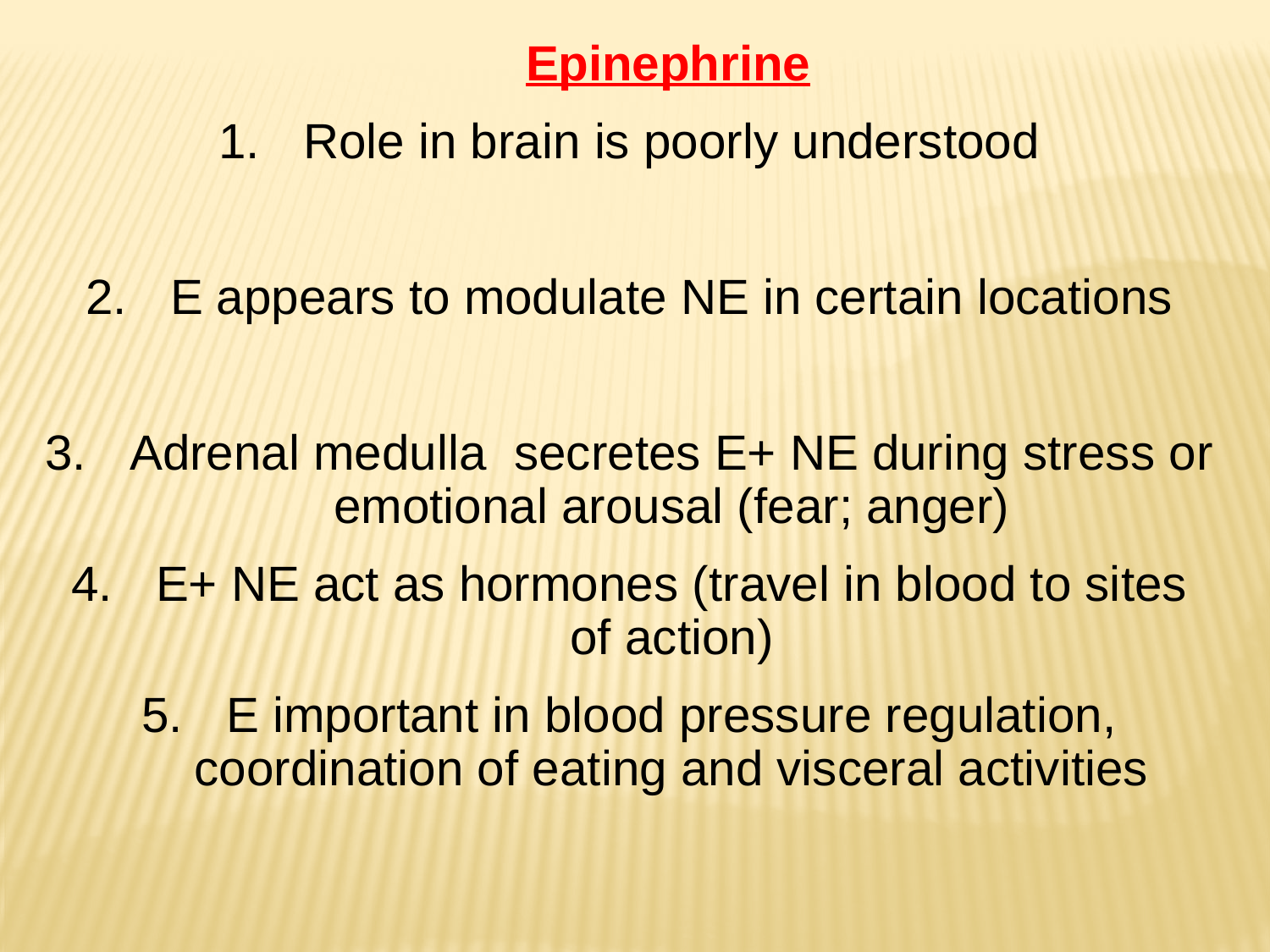

Epinephrine
Role in brain is poorly understood

E appears to modulate NE in certain locations

Adrenal medulla  secretes E+ NE during stress or emotional arousal (fear; anger)
E+ NE act as hormones (travel in blood to sites of action)
E important in blood pressure regulation, coordination of eating and visceral activities